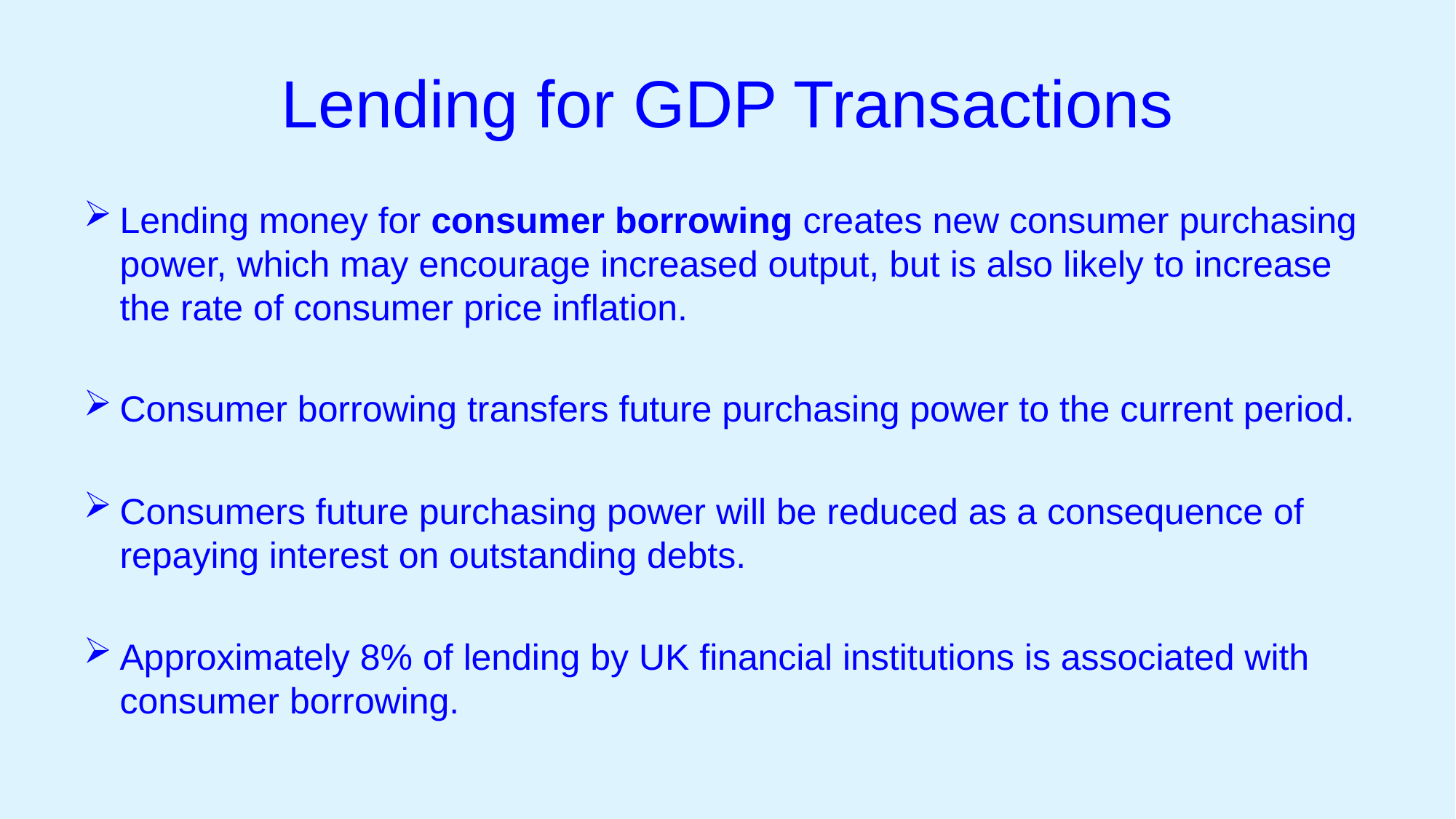

# Lending for GDP Transactions
Lending money for consumer borrowing creates new consumer purchasing power, which may encourage increased output, but is also likely to increase the rate of consumer price inflation.

Consumer borrowing transfers future purchasing power to the current period.

Consumers future purchasing power will be reduced as a consequence of repaying interest on outstanding debts.

Approximately 8% of lending by UK financial institutions is associated with consumer borrowing.